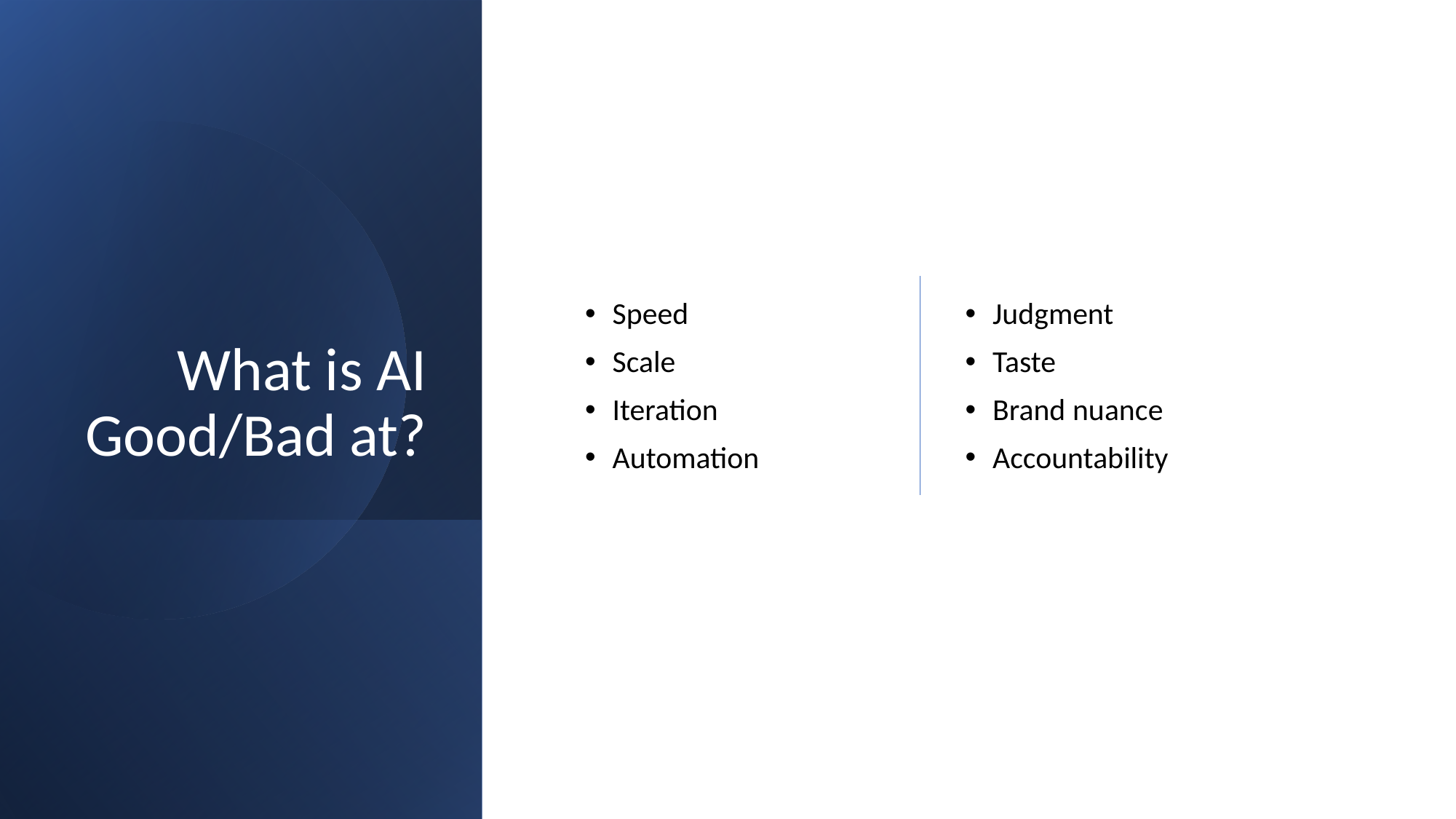

# What is AI Good/Bad at?

Speed
Scale
Iteration
Automation

Judgment
Taste
Brand nuance
Accountability